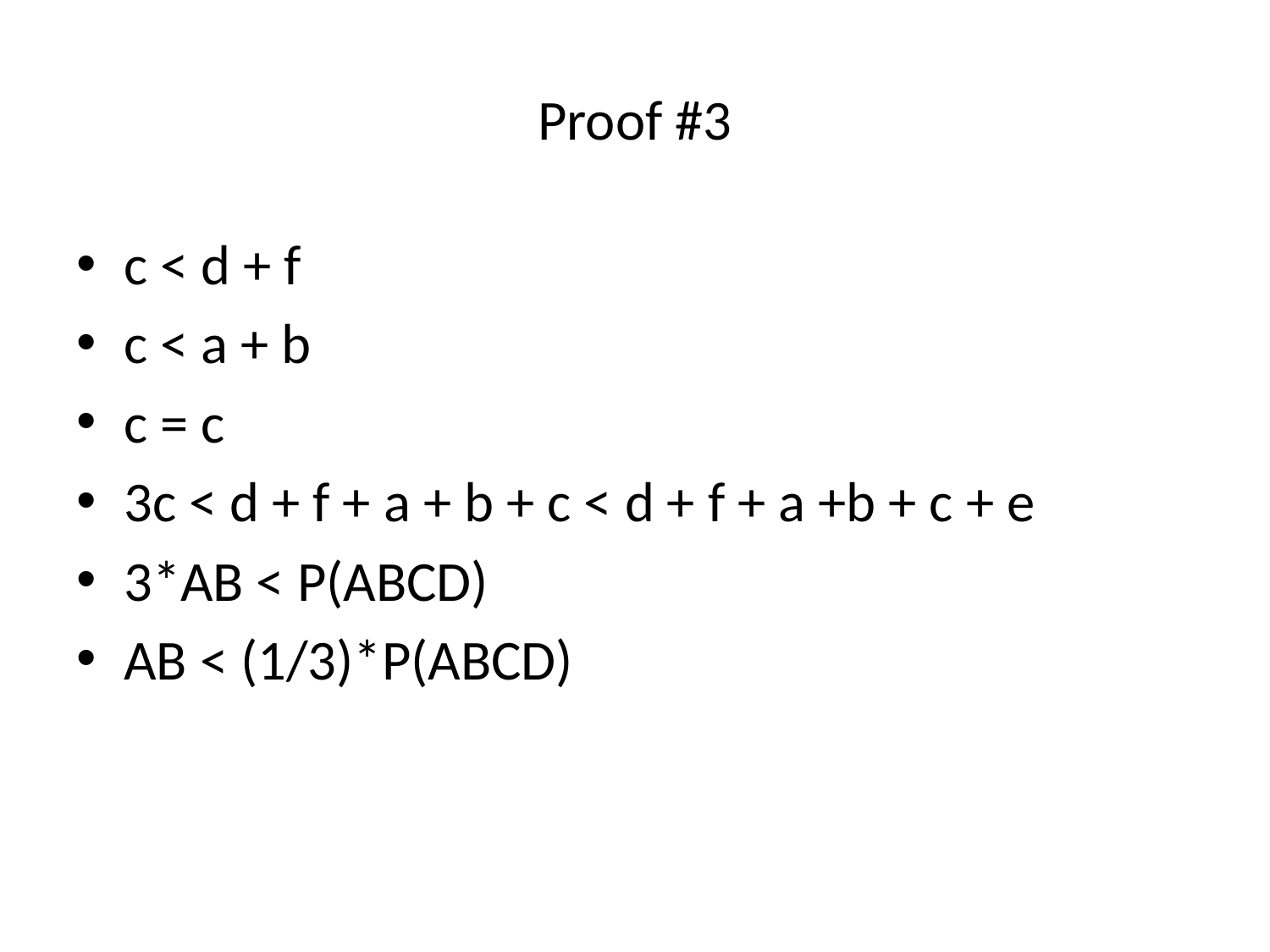

# Proof #3
c < d + f
c < a + b
c = c
3c < d + f + a + b + c < d + f + a +b + c + e
3*AB < P(ABCD)
AB < (1/3)*P(ABCD)